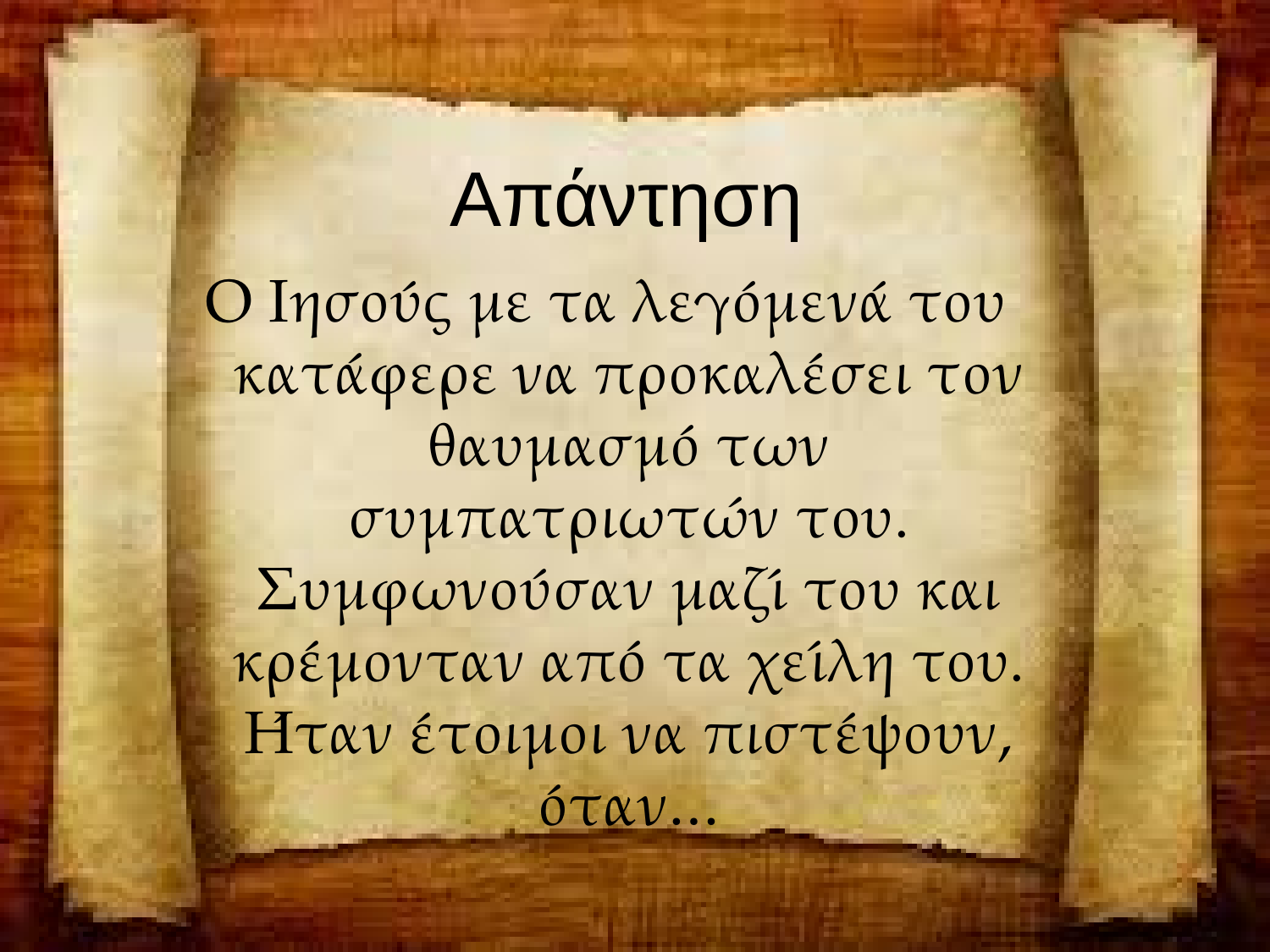

# Απάντηση
Ο Ιησούς με τα λεγόμενά του κατάφερε να προκαλέσει τον θαυμασμό των συμπατριωτών του. Συμφωνούσαν μαζί του και κρέμονταν από τα χείλη του. Ήταν έτοιμοι να πιστέψουν, όταν…